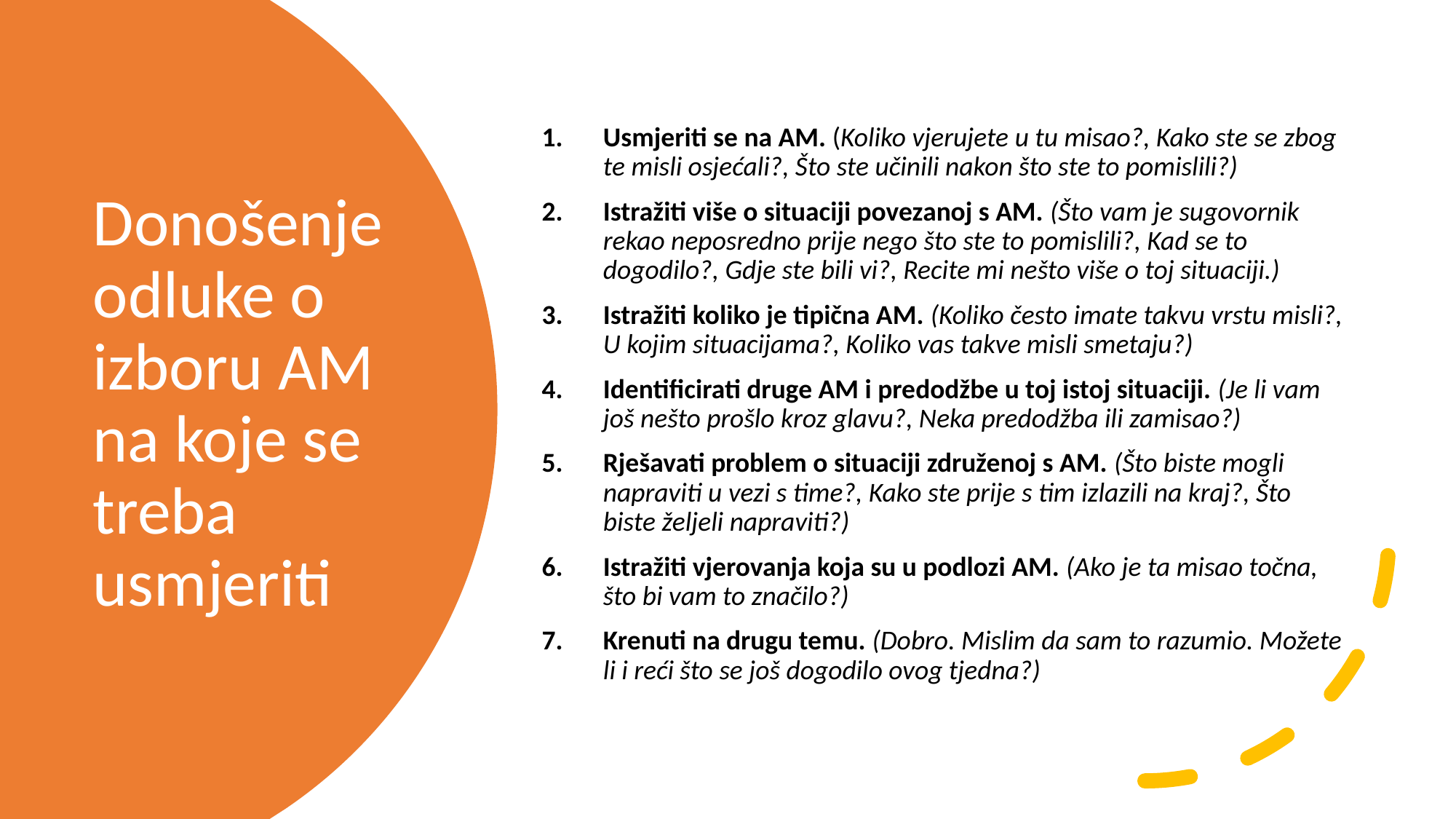

Usmjeriti se na AM. (Koliko vjerujete u tu misao?, Kako ste se zbog te misli osjećali?, Što ste učinili nakon što ste to pomislili?)
Istražiti više o situaciji povezanoj s AM. (Što vam je sugovornik rekao neposredno prije nego što ste to pomislili?, Kad se to dogodilo?, Gdje ste bili vi?, Recite mi nešto više o toj situaciji.)
Istražiti koliko je tipična AM. (Koliko često imate takvu vrstu misli?, U kojim situacijama?, Koliko vas takve misli smetaju?)
Identificirati druge AM i predodžbe u toj istoj situaciji. (Je li vam još nešto prošlo kroz glavu?, Neka predodžba ili zamisao?)
Rješavati problem o situaciji združenoj s AM. (Što biste mogli napraviti u vezi s time?, Kako ste prije s tim izlazili na kraj?, Što biste željeli napraviti?)
Istražiti vjerovanja koja su u podlozi AM. (Ako je ta misao točna, što bi vam to značilo?)
Krenuti na drugu temu. (Dobro. Mislim da sam to razumio. Možete li i reći što se još dogodilo ovog tjedna?)
# Donošenje odluke o izboru AM na koje se treba usmjeriti